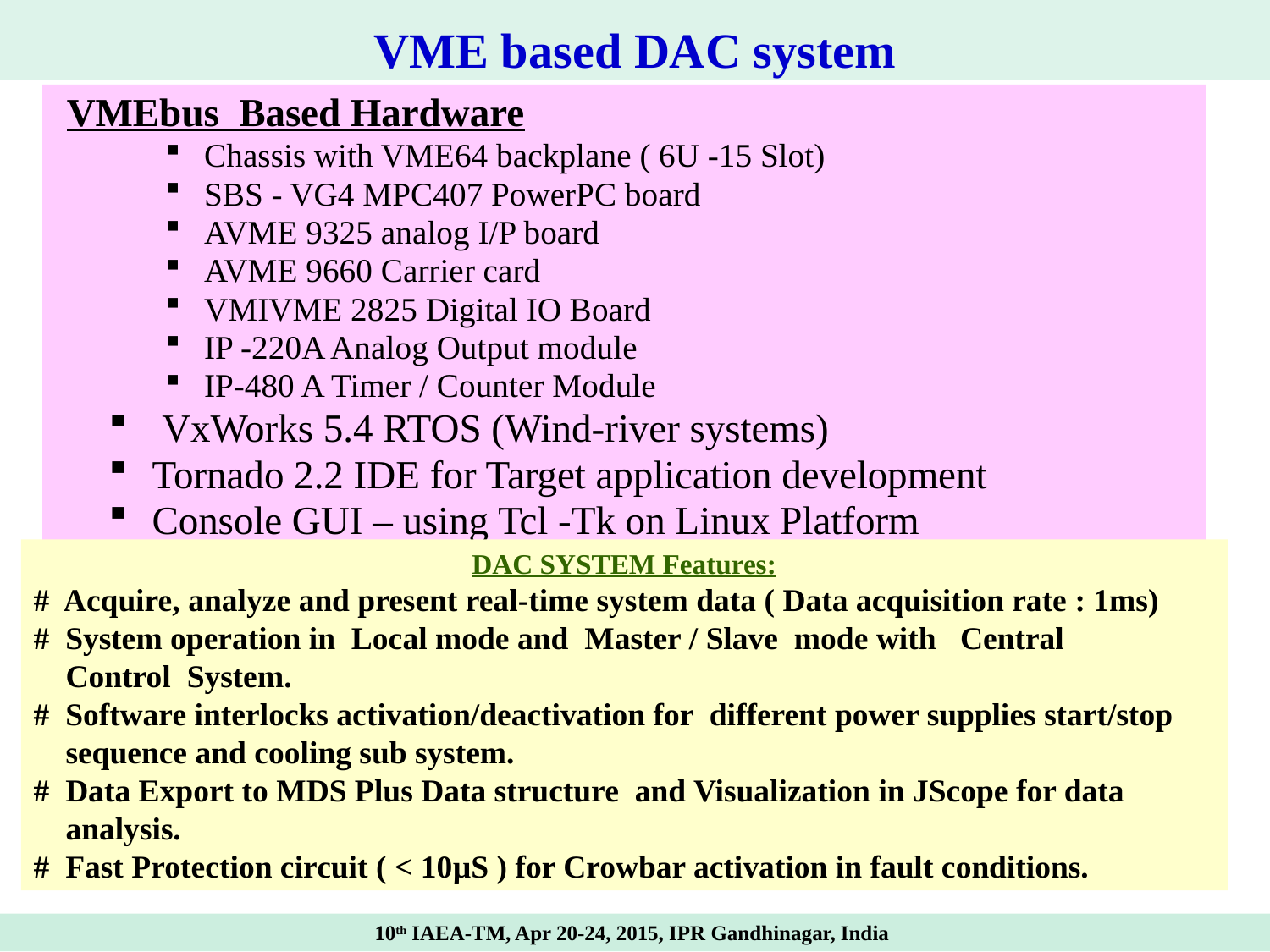

VME based DAC system
 VMEbus  Based Hardware
Chassis with VME64 backplane ( 6U -15 Slot)
SBS - VG4 MPC407 PowerPC board
AVME 9325 analog I/P board
AVME 9660 Carrier card
VMIVME 2825 Digital IO Board
IP -220A Analog Output module
IP-480 A Timer / Counter Module
 VxWorks 5.4 RTOS (Wind-river systems)
Tornado 2.2 IDE for Target application development
Console GUI – using Tcl -Tk on Linux Platform
DAC SYSTEM Features:
#  Acquire, analyze and present real-time system data ( Data acquisition rate : 1ms)
#  System operation in  Local mode and  Master / Slave  mode with   Central
    Control  System.
#  Software interlocks activation/deactivation for  different power supplies start/stop
    sequence and cooling sub system.
#  Data Export to MDS Plus Data structure  and Visualization in JScope for data
    analysis.
#  Fast Protection circuit ( < 10µS ) for Crowbar activation in fault conditions.
10th IAEA-TM, Apr 20-24, 2015, IPR Gandhinagar, India